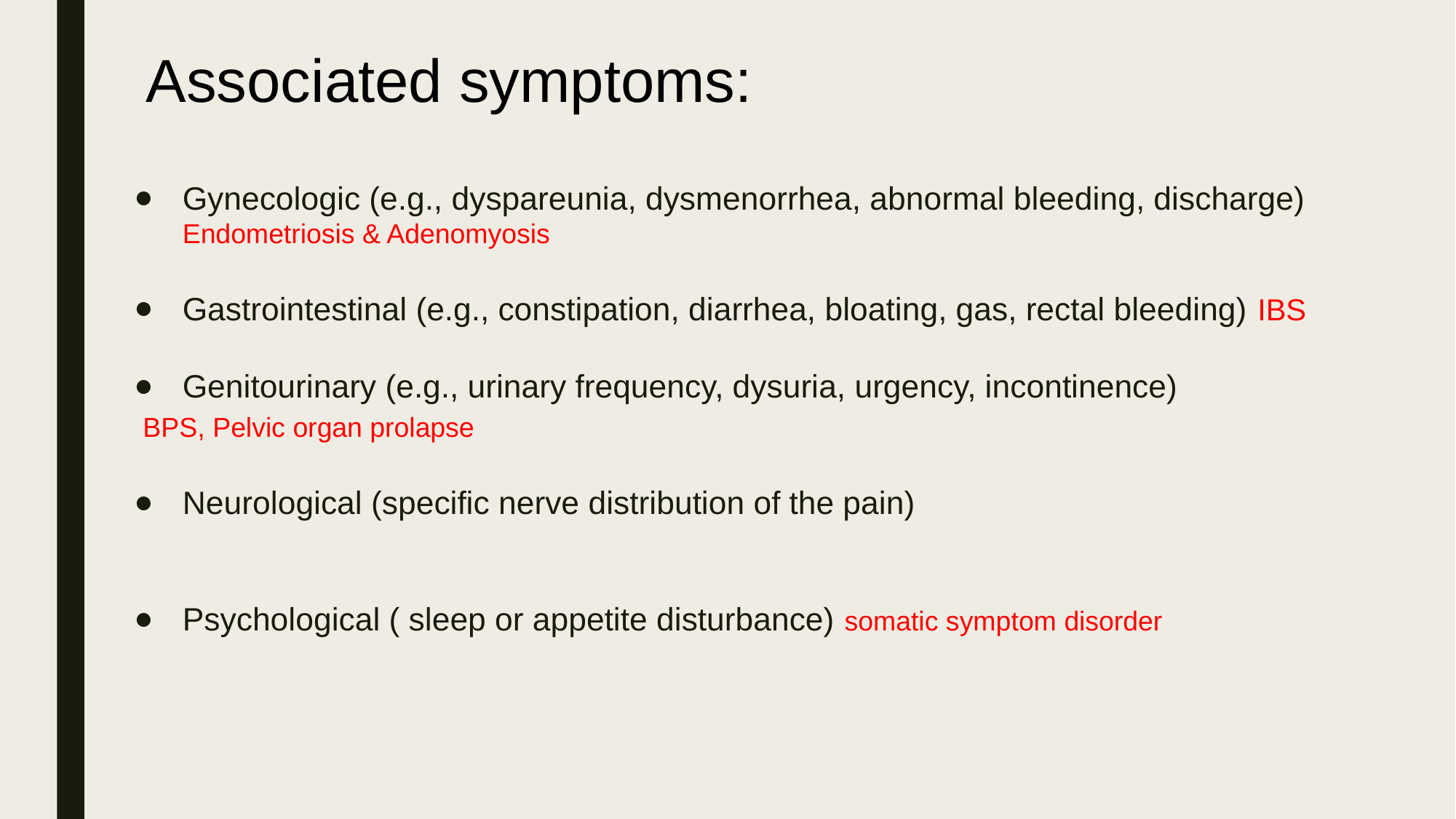

# Associated symptoms:
Gynecologic (e.g., dyspareunia, dysmenorrhea, abnormal bleeding, discharge) Endometriosis & Adenomyosis

Gastrointestinal (e.g., constipation, diarrhea, bloating, gas, rectal bleeding) IBS
Genitourinary (e.g., urinary frequency, dysuria, urgency, incontinence)
 BPS, Pelvic organ prolapse
Neurological (specific nerve distribution of the pain)

Psychological ( sleep or appetite disturbance) somatic symptom disorder